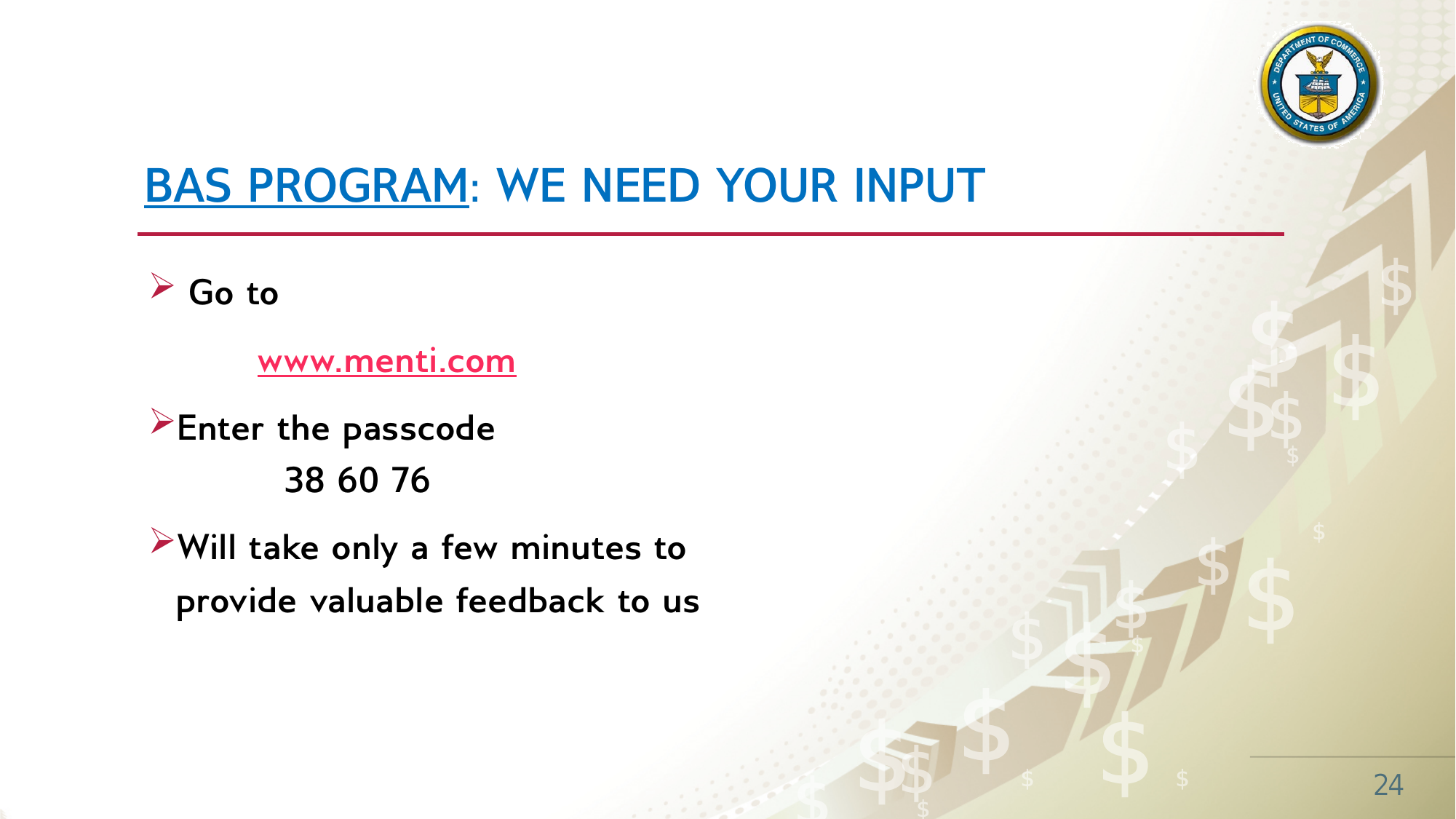

# BAS Program: We need your input
 Go to
	www.menti.com
Enter the passcode
	38 60 76
Will take only a few minutes to
provide valuable feedback to us

24